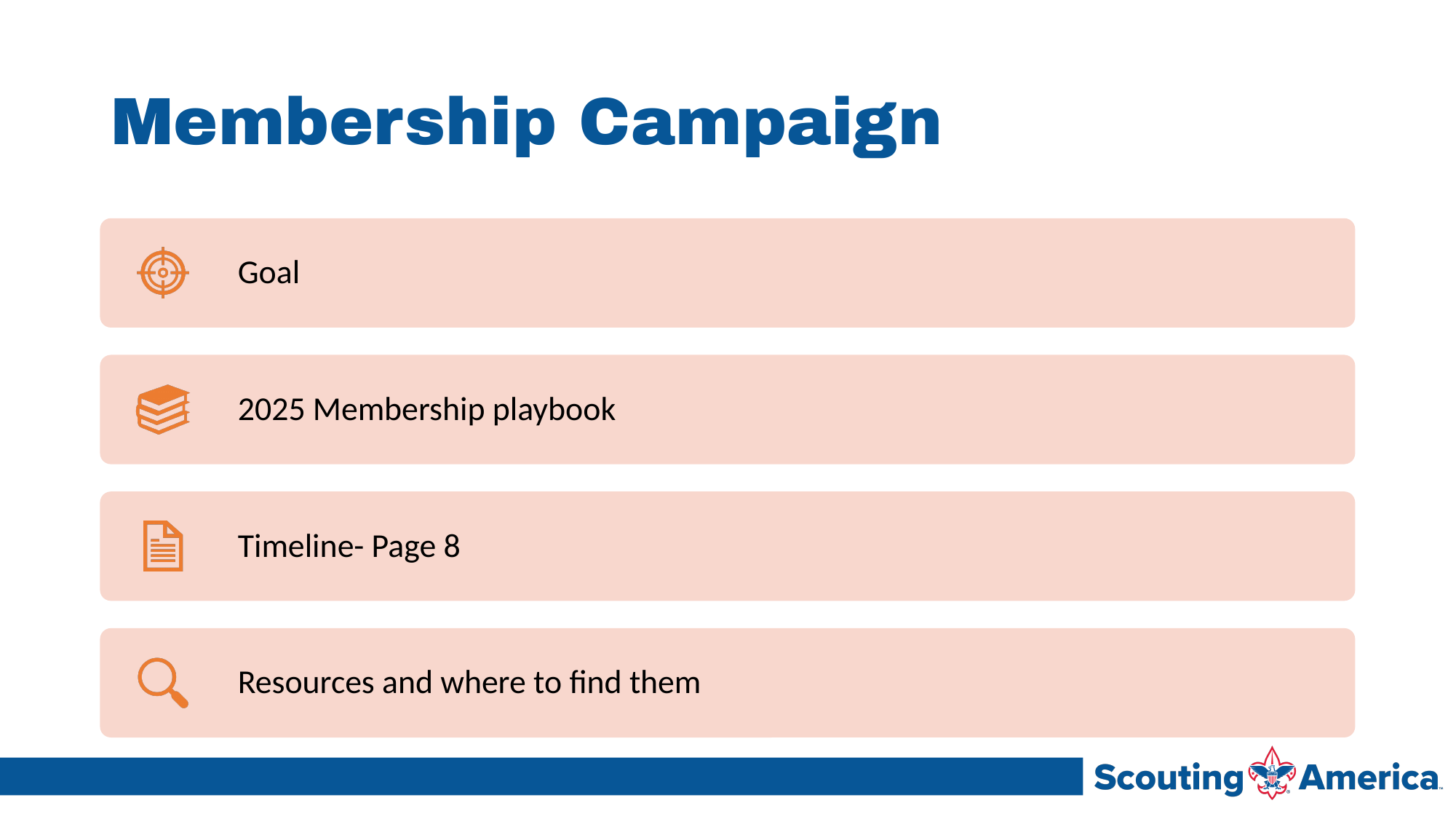

# Membership Campaign
Goal
2025 Membership playbook
Timeline- Page 8
Resources and where to find them